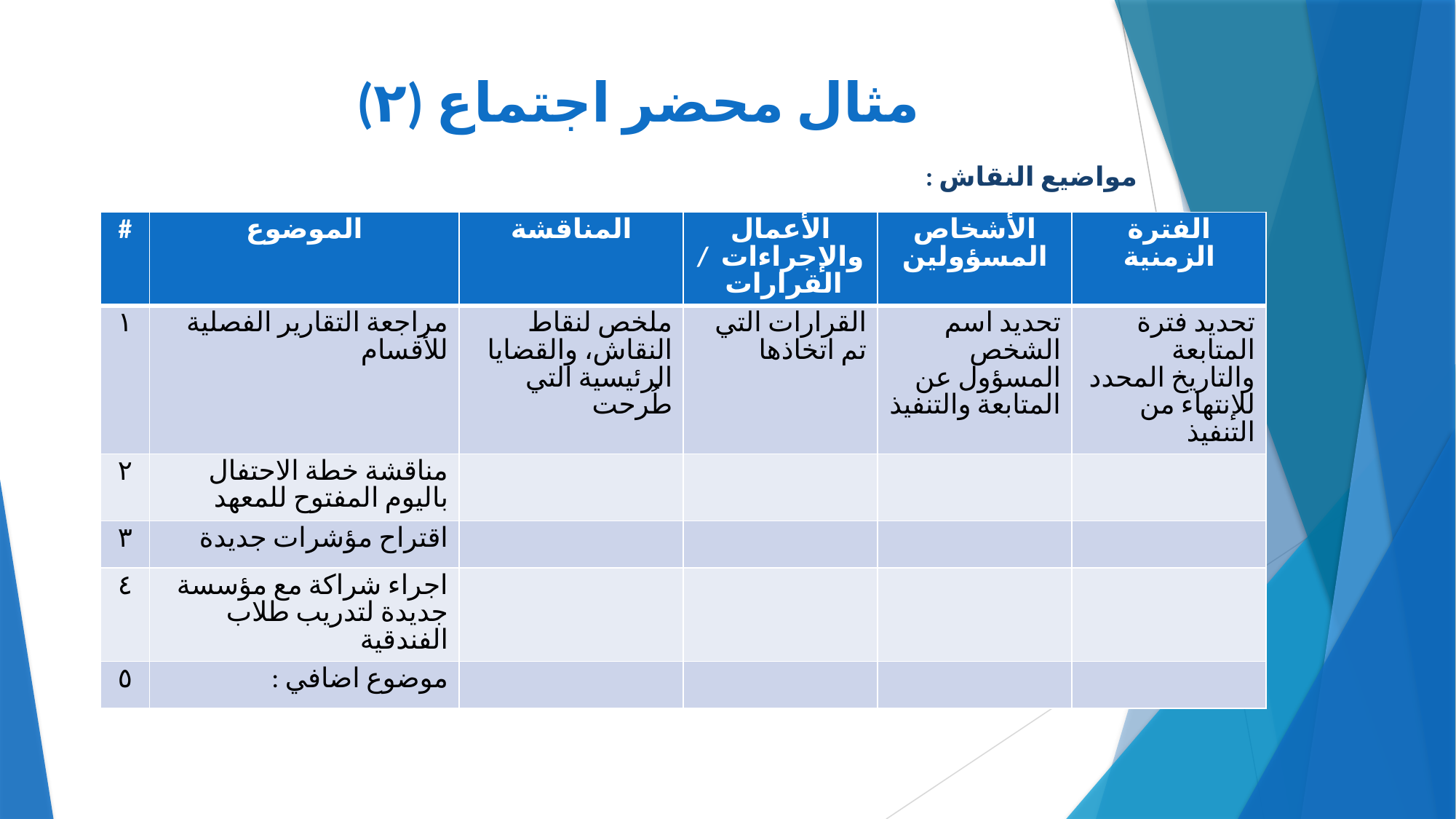

# مثال محضر اجتماع (٢)
مواضيع النقاش :

| # | الموضوع | المناقشة | الأعمال والإجراءات / القرارات | الأشخاص المسؤولين | الفترة الزمنية |
| --- | --- | --- | --- | --- | --- |
| ١ | مراجعة التقارير الفصلية للأقسام | ملخص لنقاط النقاش، والقضايا الرئيسية التي طُرحت | القرارات التي تم اتخاذها | تحديد اسم الشخص المسؤول عن المتابعة والتنفيذ | تحديد فترة المتابعة والتاريخ المحدد للإنتهاء من التنفيذ |
| ٢ | مناقشة خطة الاحتفال باليوم المفتوح للمعهد |  |  |  |  |
| ۳ | اقتراح مؤشرات جديدة |  |  |  |  |
| ٤ | اجراء شراكة مع مؤسسة جديدة لتدريب طلاب الفندقية |  |  |  |  |
| ٥ | موضوع اضافي : |  |  |  |  |